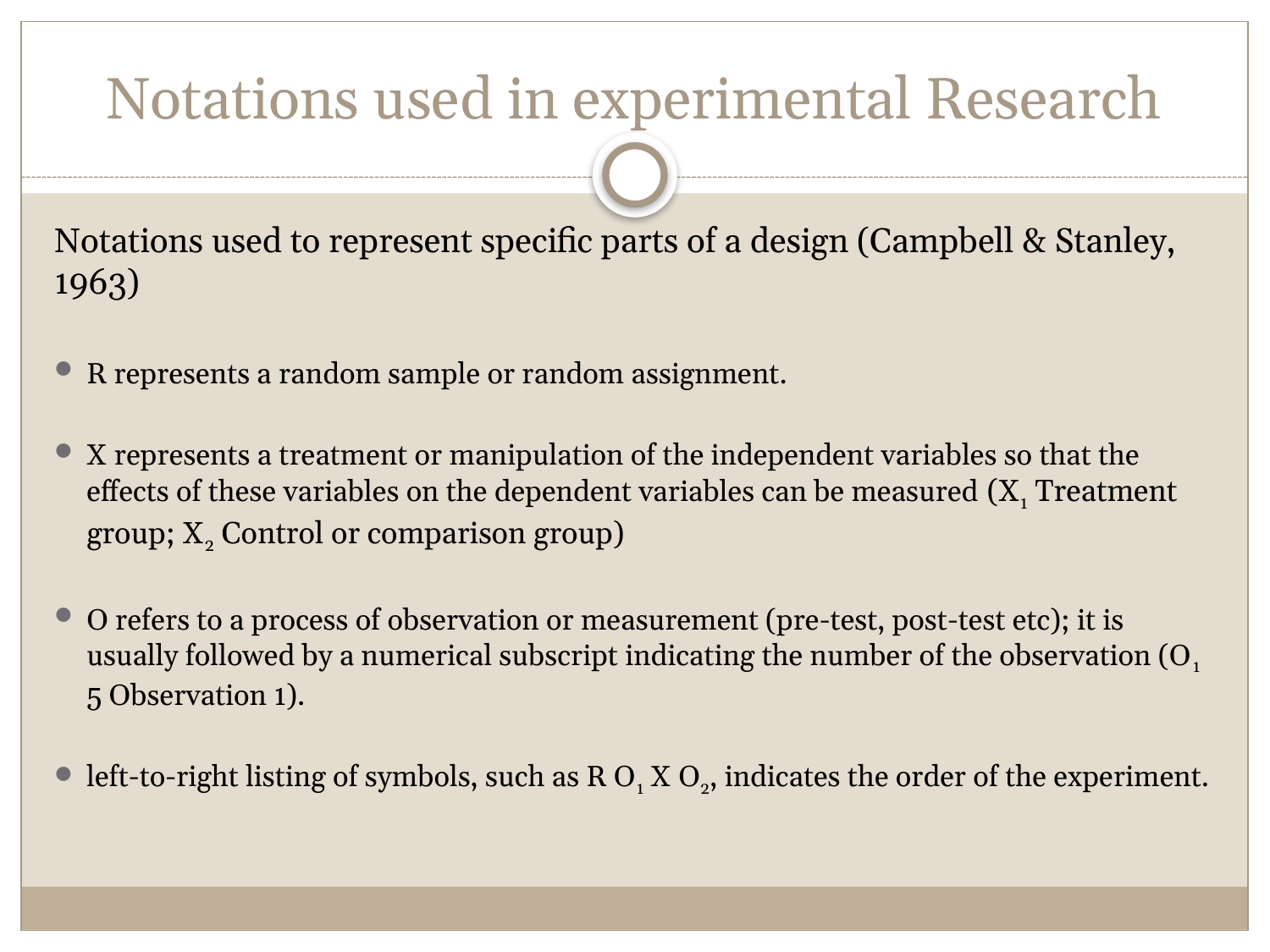

# Notations used in experimental Research
Notations used to represent specific parts of a design (Campbell & Stanley, 1963)

R represents a random sample or random assignment.

X represents a treatment or manipulation of the independent variables so that the effects of these variables on the dependent variables can be measured (X1 Treatment group; X2 Control or comparison group)

O refers to a process of observation or measurement (pre-test, post-test etc); it is usually followed by a numerical subscript indicating the number of the observation (O1 5 Observation 1).

left-to-right listing of symbols, such as R O1 X O2, indicates the order of the experiment.